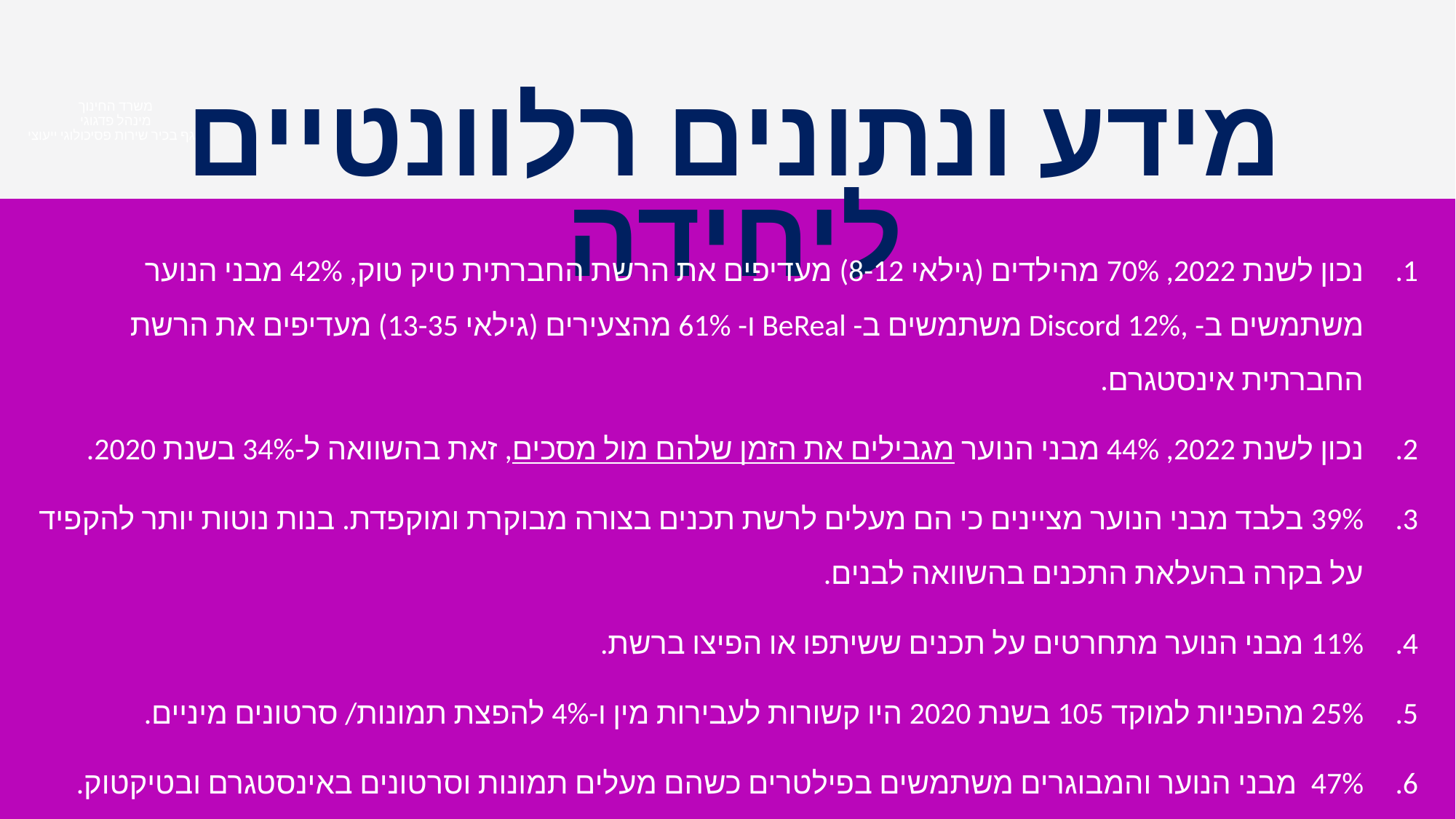

מידע ונתונים רלוונטיים ליחידה
משרד החינוך
מינהל פדגוגי
אגף בכיר שירות פסיכולוגי ייעוצי

נכון לשנת 2022, 70% מהילדים (גילאי 8-12) מעדיפים את הרשת החברתית טיק טוק, 42% מבני הנוער משתמשים ב- ,Discord 12% משתמשים ב- BeReal ו- 61% מהצעירים (גילאי 13-35) מעדיפים את הרשת החברתית אינסטגרם.
נכון לשנת 2022, 44% מבני הנוער מגבילים את הזמן שלהם מול מסכים, זאת בהשוואה ל-34% בשנת 2020.
39% בלבד מבני הנוער מציינים כי הם מעלים לרשת תכנים בצורה מבוקרת ומוקפדת. בנות נוטות יותר להקפיד על בקרה בהעלאת התכנים בהשוואה לבנים.
11% מבני הנוער מתחרטים על תכנים ששיתפו או הפיצו ברשת.
25% מהפניות למוקד 105 בשנת 2020 היו קשורות לעבירות מין ו-4% להפצת תמונות/ סרטונים מיניים.
47%  מבני הנוער והמבוגרים משתמשים בפילטרים כשהם מעלים תמונות וסרטונים באינסטגרם ובטיקטוק.
66%  מבני 18+ מעדיפים לראות תמונות ותכנים אותנטיים ואמינים, ללא פילטרים.